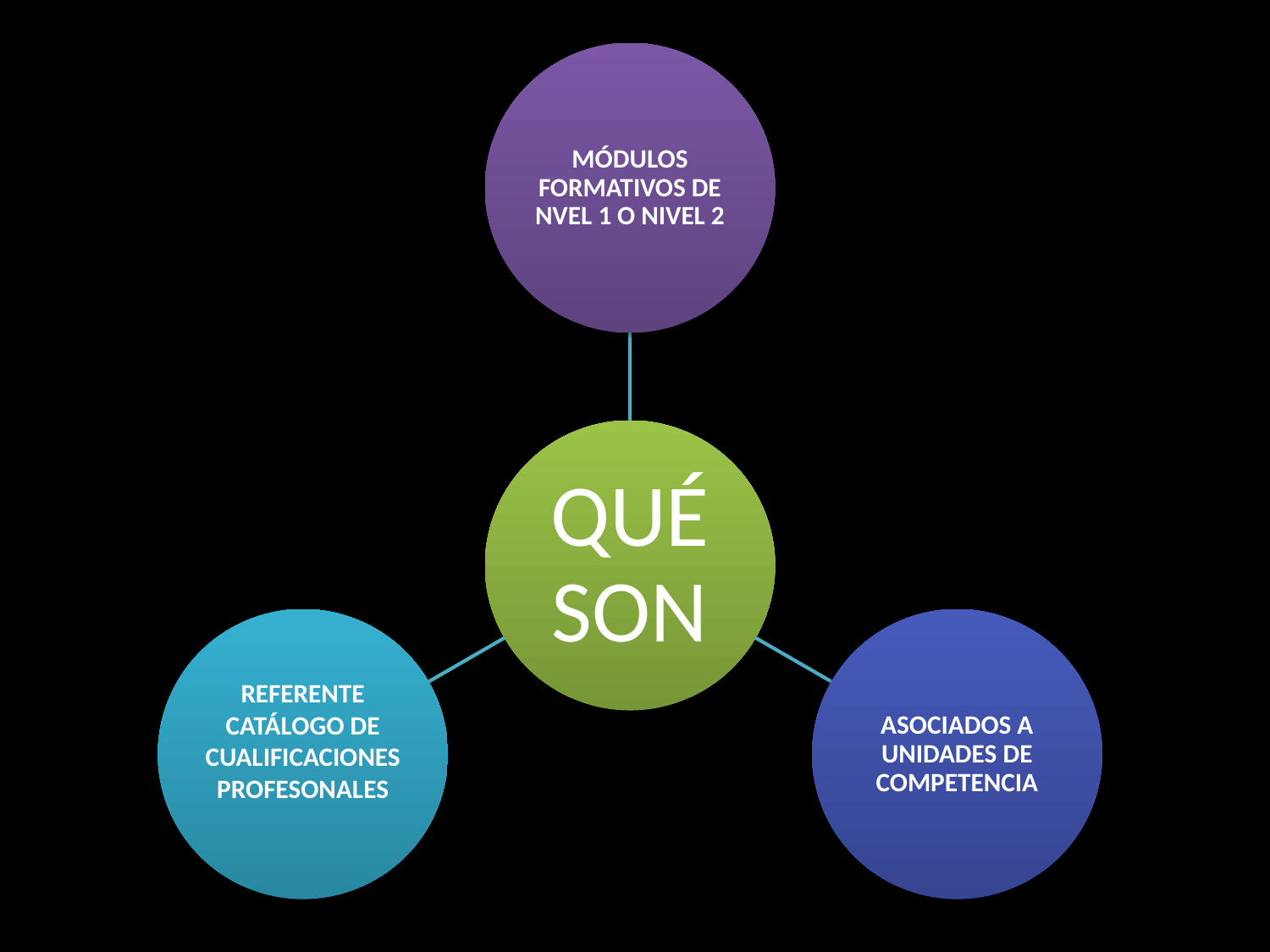

QUÉ SON

MÓDULOS FORMATIVOS DE NVEL 1 O NIVEL 2

ASOCIADOS A UNIDADES DE COMPETENCIA

REFERENTE CATÁLOGO DE CUALIFICACIONES PROFESONALES